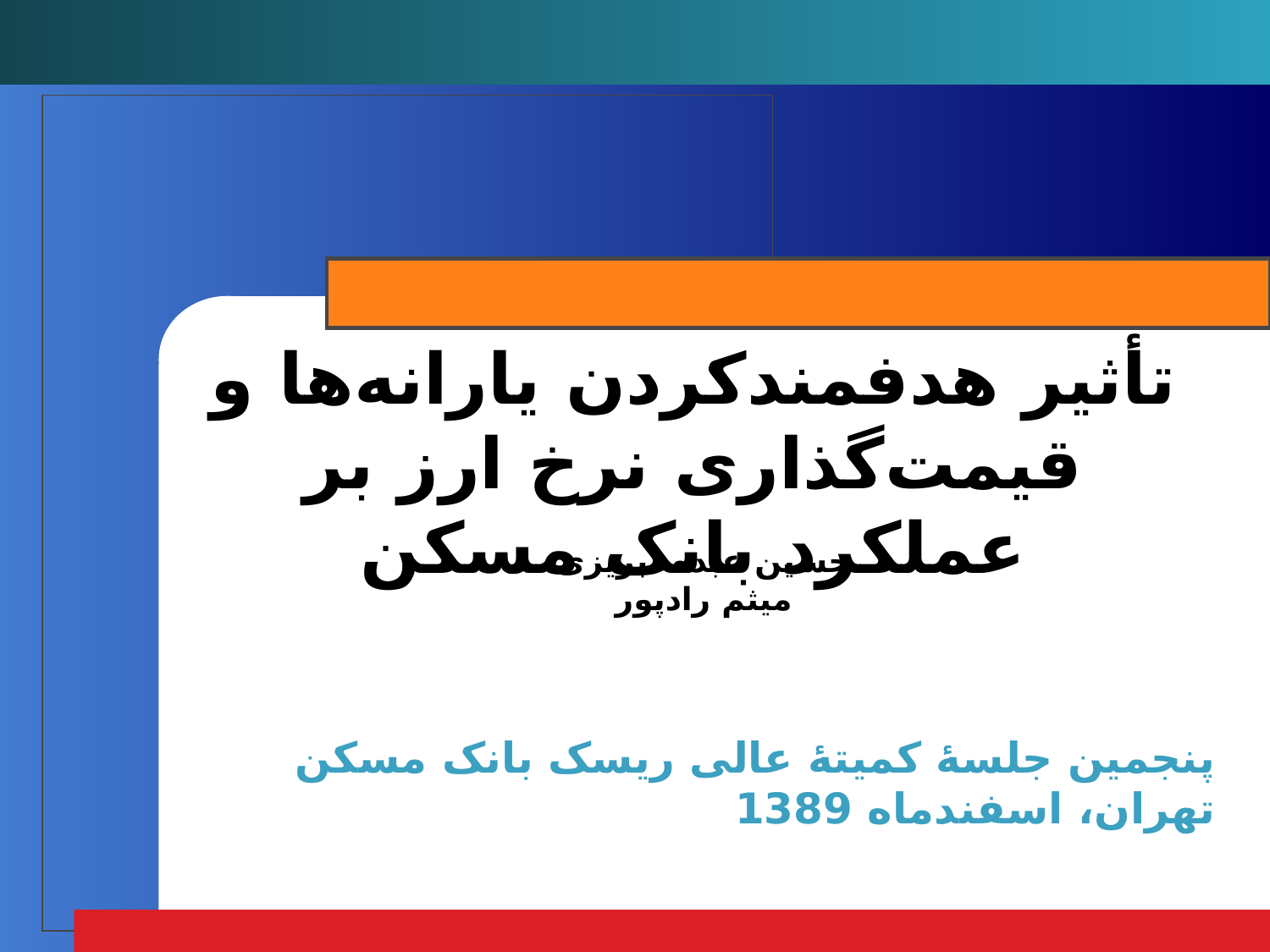

# تأثیر هدفمند‌کردن یارانه‌ها و قیمت‌گذاری نرخ ارز بر عملکرد بانک مسکن
حسین عبده تبریزی
میثم رادپور

پنجمین جلسۀ کمیتۀ عالی ریسک بانک مسکن
تهران، اسفندماه 1389